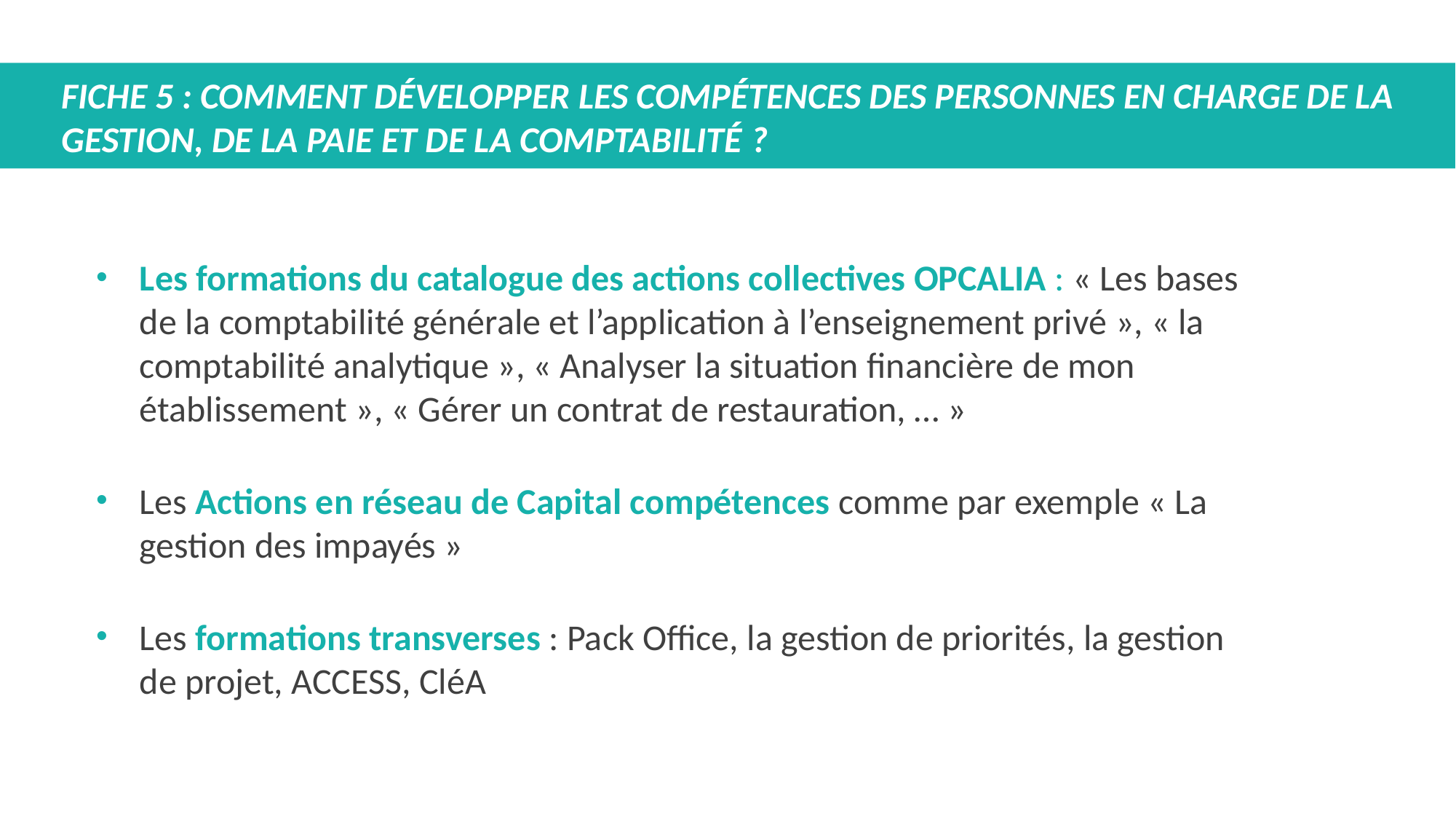

# Fiche 5 : Comment développer les compétences des personnes en charge de la gestion, de la paie et de la comptabilité ?
Les formations du catalogue des actions collectives OPCALIA : « Les bases de la comptabilité générale et l’application à l’enseignement privé », « la comptabilité analytique », « Analyser la situation financière de mon établissement », « Gérer un contrat de restauration, … »
Les Actions en réseau de Capital compétences comme par exemple « La gestion des impayés »
Les formations transverses : Pack Office, la gestion de priorités, la gestion de projet, ACCESS, CléA